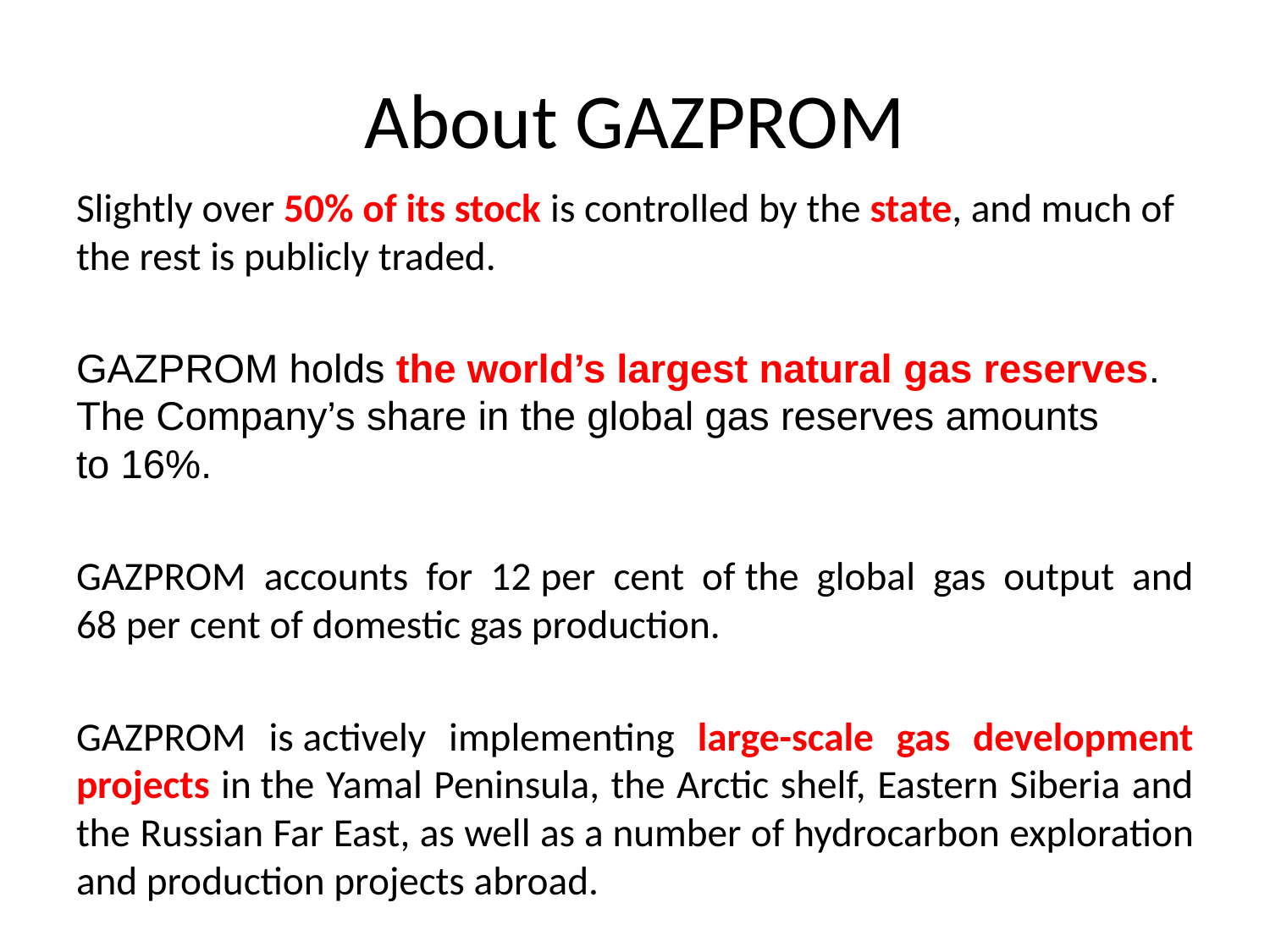

# About GAZPROM
Slightly over 50% of its stock is controlled by the state, and much of the rest is publicly traded.

GAZPROM holds the world’s largest natural gas reserves. The Company’s share in the global gas reserves amounts to 16%.

GAZPROM accounts for 12 per cent of the global gas output and 68 per cent of domestic gas production.

GAZPROM is actively implementing large-scale gas development projects in the Yamal Peninsula, the Arctic shelf, Eastern Siberia and the Russian Far East, as well as a number of hydrocarbon exploration and production projects abroad.